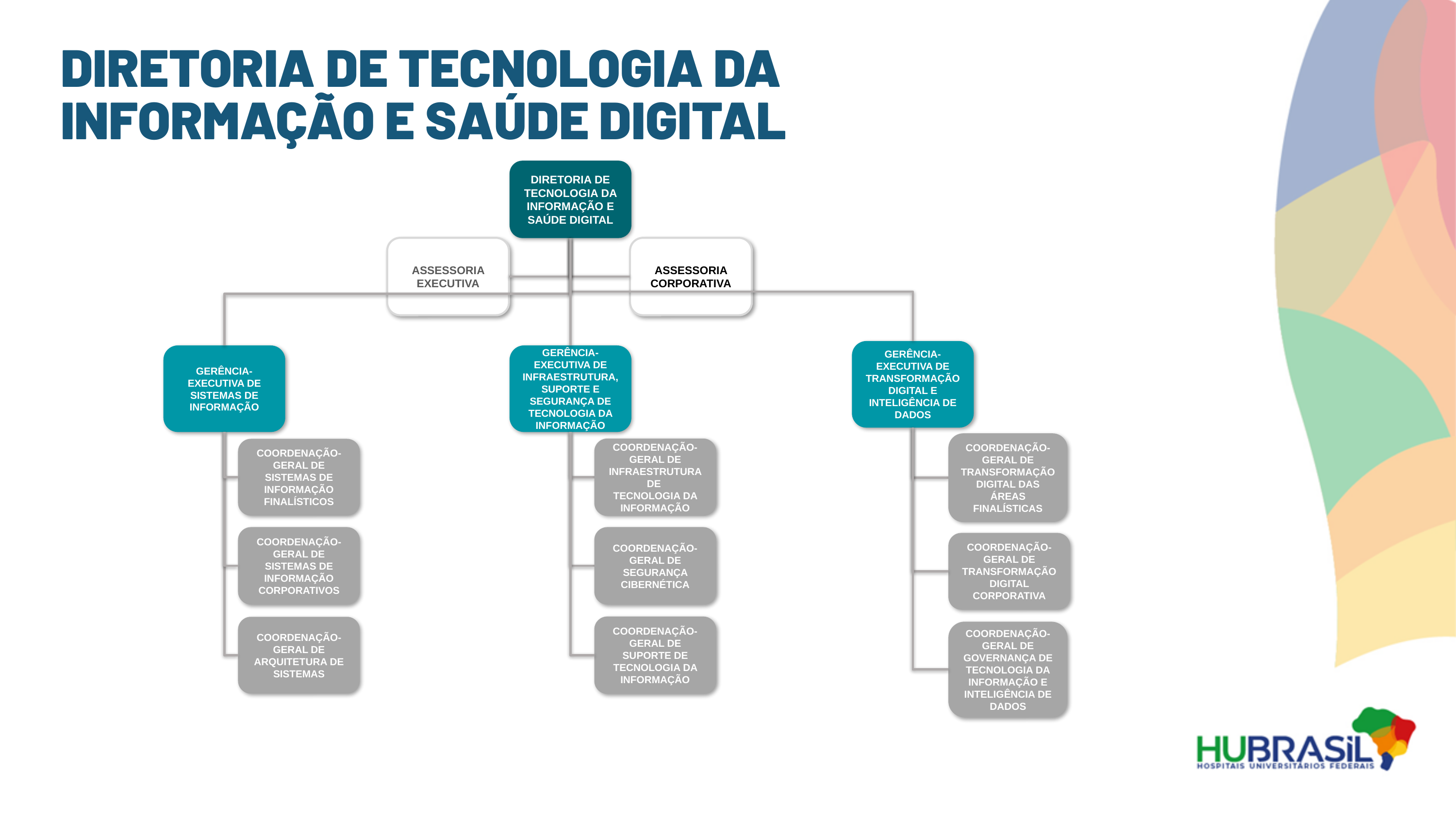

DIRETORIA DE TECNOLOGIA DA INFORMAÇÃO E SAÚDE DIGITAL
DIRETORIA DE TECNOLOGIA DA INFORMAÇÃO E SAÚDE DIGITAL
ASSESSORIA EXECUTIVA
ASSESSORIA CORPORATIVA
GERÊNCIA-EXECUTIVA DE TRANSFORMAÇÃO DIGITAL E INTELIGÊNCIA DE DADOS
GERÊNCIA-EXECUTIVA DE SISTEMAS DE INFORMAÇÃO
GERÊNCIA-EXECUTIVA DE INFRAESTRUTURA, SUPORTE E SEGURANÇA DE TECNOLOGIA DA INFORMAÇÃO
COORDENAÇÃO-GERAL DE TRANSFORMAÇÃO DIGITAL DAS ÁREAS FINALÍSTICAS
COORDENAÇÃO-GERAL DE INFRAESTRUTURA DE
TECNOLOGIA DA INFORMAÇÃO
COORDENAÇÃO-GERAL DE SISTEMAS DE INFORMAÇÃO FINALÍSTICOS
COORDENAÇÃO-GERAL DE SISTEMAS DE INFORMAÇÃO CORPORATIVOS
COORDENAÇÃO-GERAL DE SEGURANÇA CIBERNÉTICA
COORDENAÇÃO-GERAL DE TRANSFORMAÇÃO DIGITAL CORPORATIVA
COORDENAÇÃO-GERAL DE SUPORTE DE TECNOLOGIA DA INFORMAÇÃO
COORDENAÇÃO-GERAL DE ARQUITETURA DE SISTEMAS
COORDENAÇÃO-GERAL DE GOVERNANÇA DE TECNOLOGIA DA INFORMAÇÃO E INTELIGÊNCIA DE DADOS